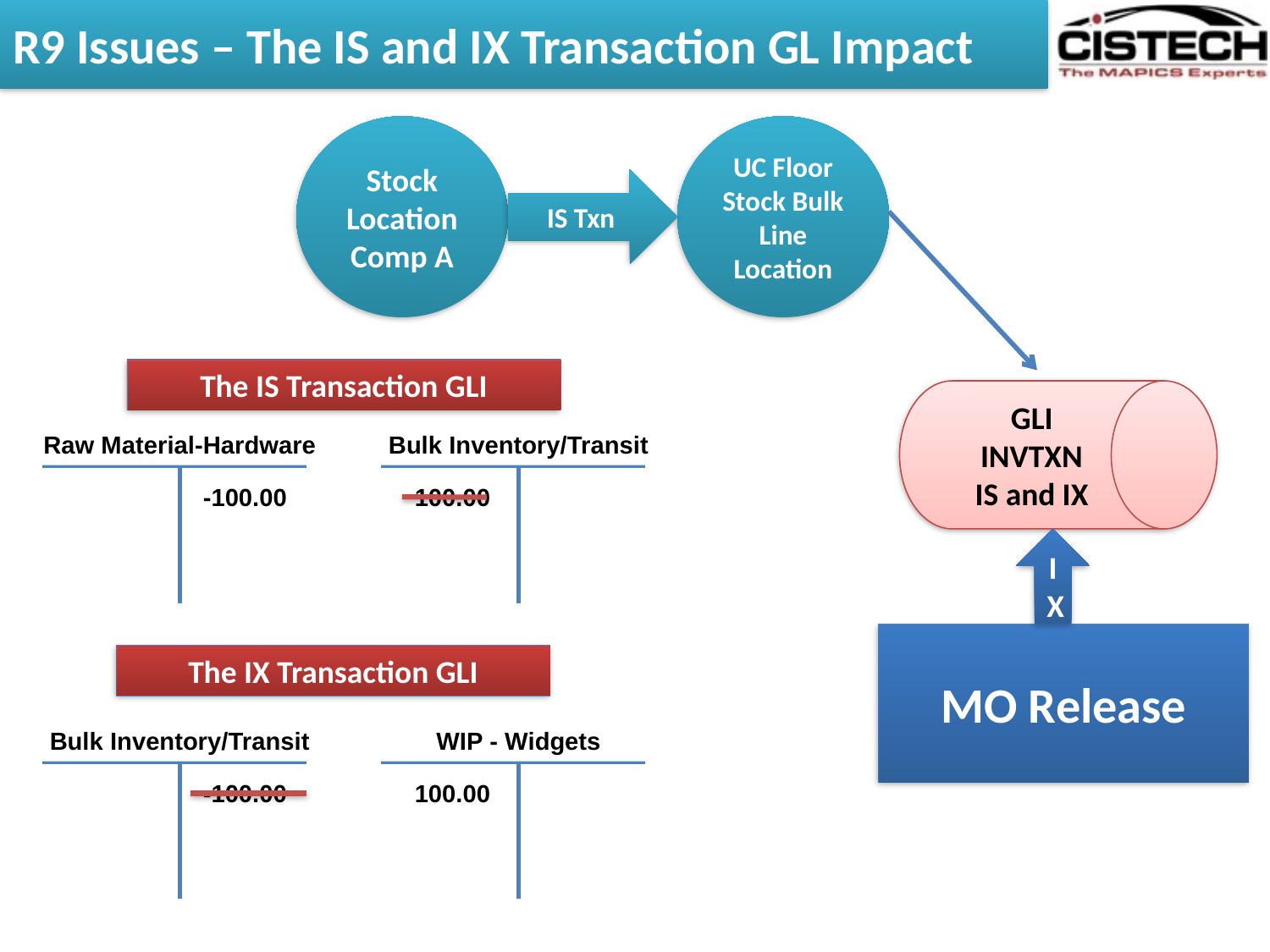

# R9 Issues – The IS and IX Transaction GL Impact

Stock
Location
Comp A
UC Floor
Stock Bulk
Line Location
IS Txn
The IS Transaction GLI
GLI
INVTXN
IS and IX
Raw Material-Hardware
Bulk Inventory/Transit
-100.00
100.00
IX
MO Release
The IX Transaction GLI
Bulk Inventory/Transit
WIP - Widgets
-100.00
100.00